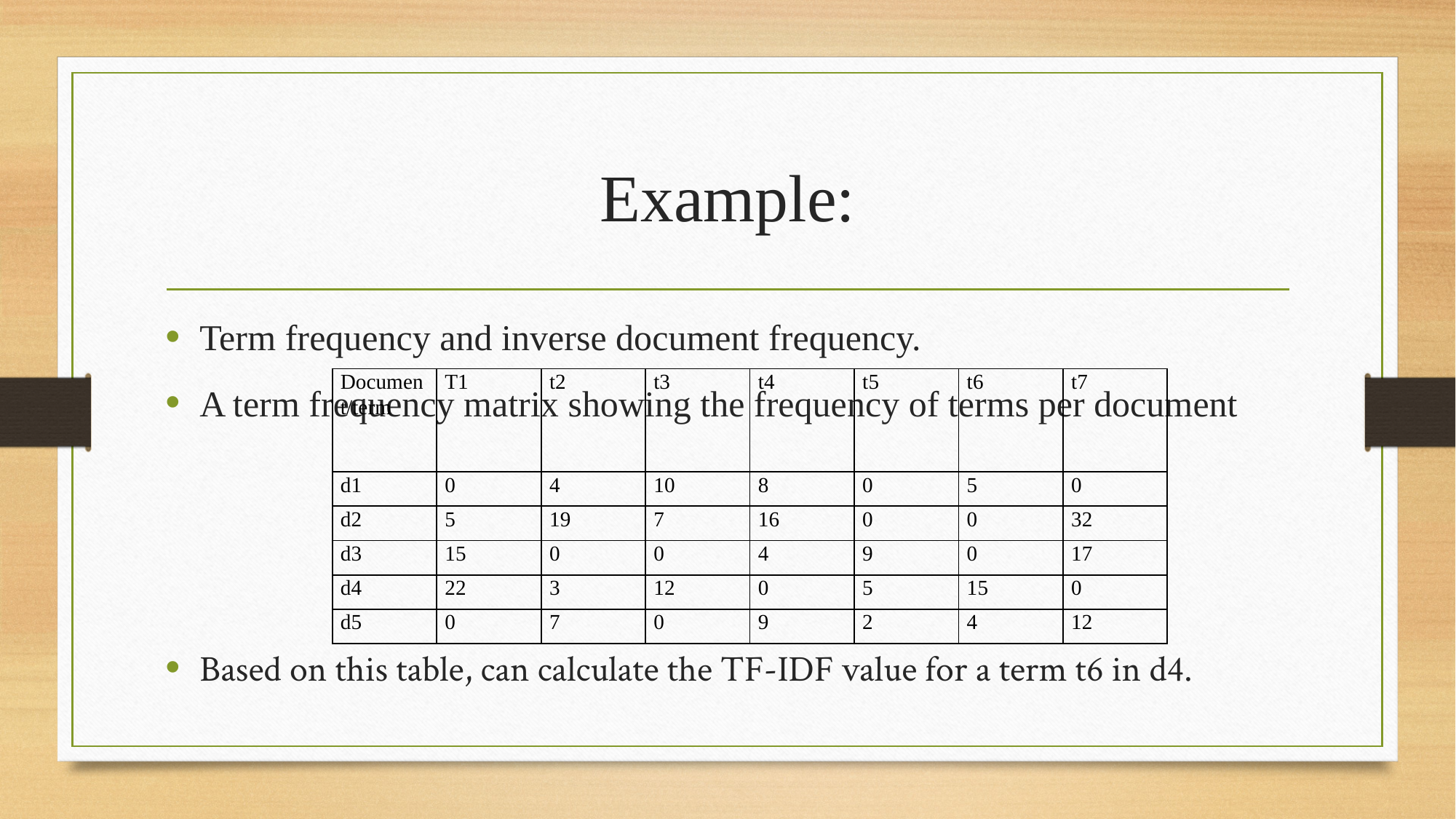

# Example:
Term frequency and inverse document frequency.
A term frequency matrix showing the frequency of terms per document

Based on this table, can calculate the TF-IDF value for a term t6 in d4.

| Document/term | T1 | t2 | t3 | t4 | t5 | t6 | t7 |
| --- | --- | --- | --- | --- | --- | --- | --- |
| d1 | 0 | 4 | 10 | 8 | 0 | 5 | 0 |
| d2 | 5 | 19 | 7 | 16 | 0 | 0 | 32 |
| d3 | 15 | 0 | 0 | 4 | 9 | 0 | 17 |
| d4 | 22 | 3 | 12 | 0 | 5 | 15 | 0 |
| d5 | 0 | 7 | 0 | 9 | 2 | 4 | 12 |